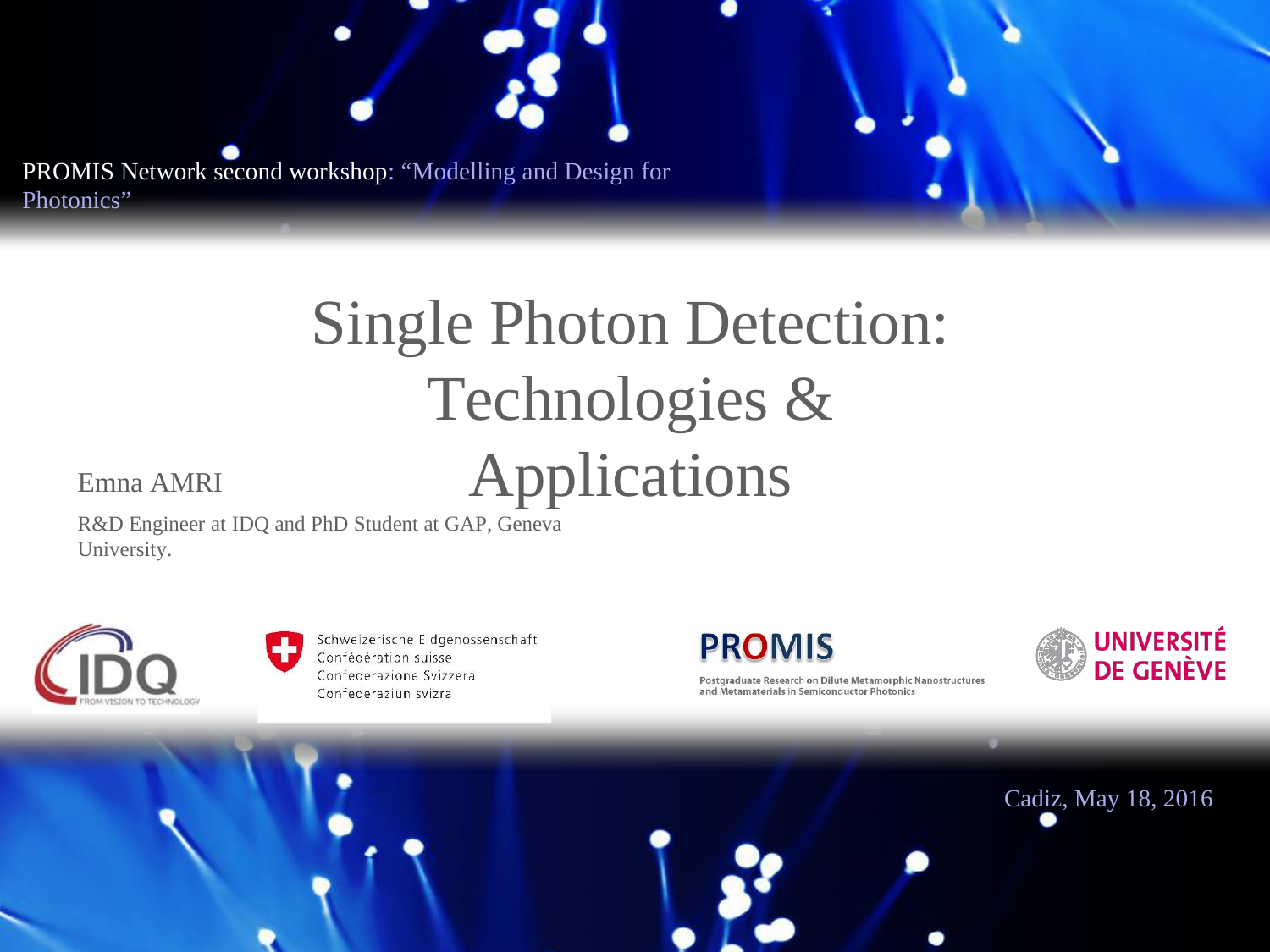

PROMIS Network second workshop: “Modelling and Design for Photonics”

Single Photon Detection:
Technologies & Applications
Emna AMRI
R&D Engineer at IDQ and PhD Student at GAP, Geneva University.

Cadiz, May 18, 2016